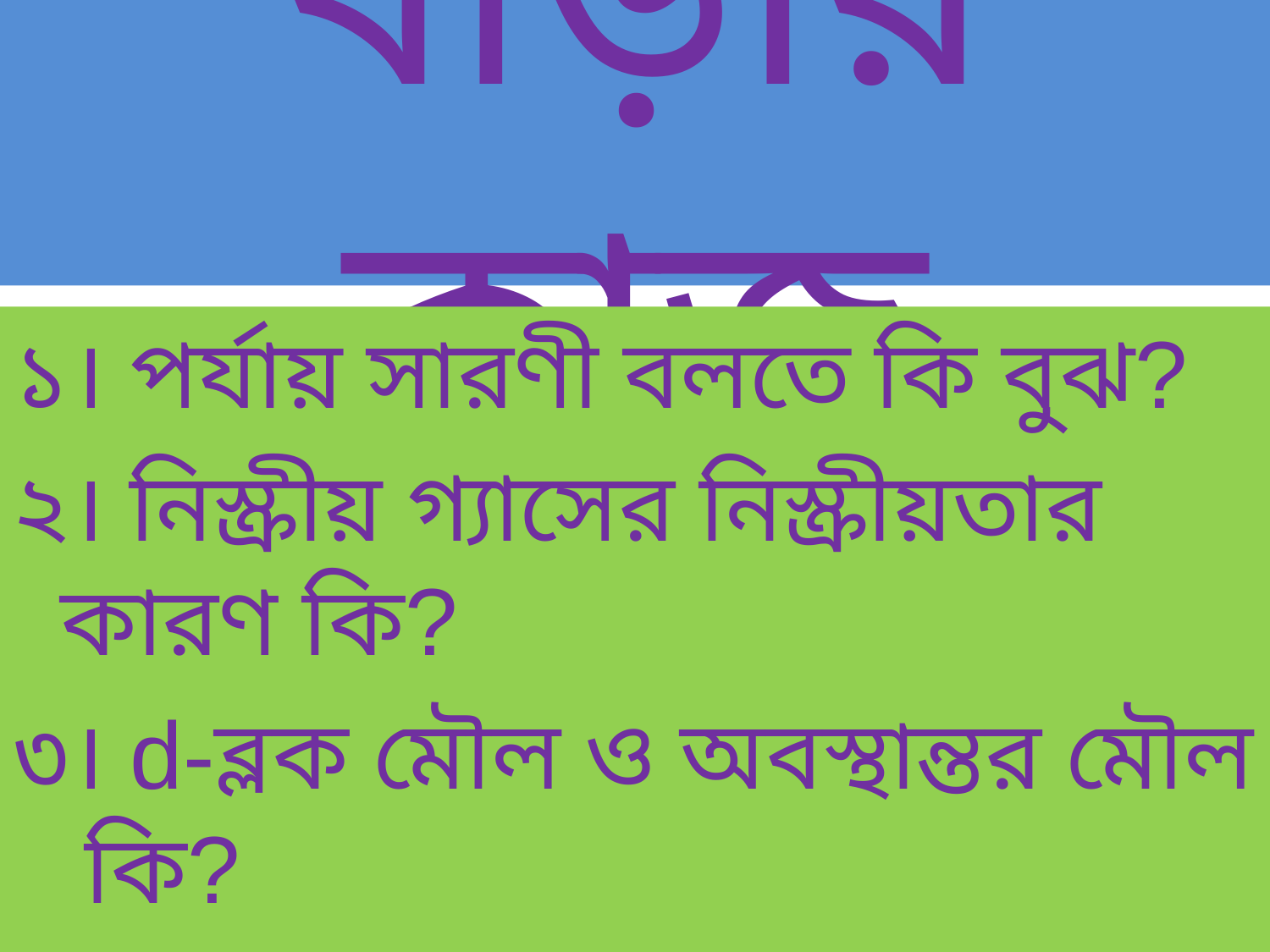

# বাড়ীর কাজ
১। পর্যায় সারণী বলতে কি বুঝ?
২। নিস্ক্রীয় গ্যাসের নিস্ক্রীয়তার কারণ কি?
৩। d-ব্লক মৌল ও অবস্থান্তর মৌল  কি?
৪। পর্যায় সারণীতে মৌল সমূহ প্রবেশের ভিত্তি কি? যুক্তি দেখাও।